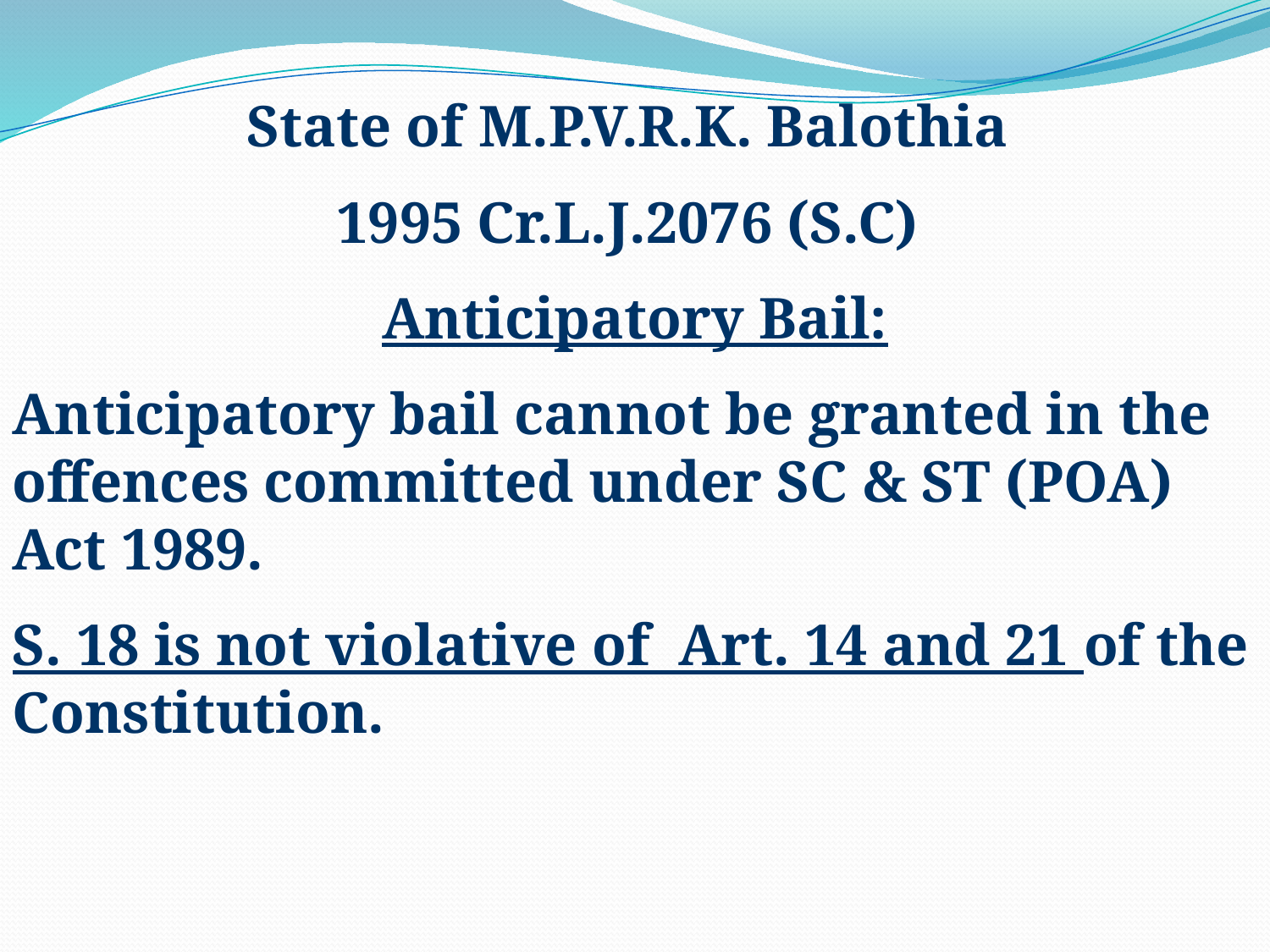

State of M.P.V.R.K. Balothia
1995 Cr.L.J.2076 (S.C)
Anticipatory Bail:
Anticipatory bail cannot be granted in the offences committed under SC & ST (POA) Act 1989.
S. 18 is not violative of  Art. 14 and 21 of the Constitution.